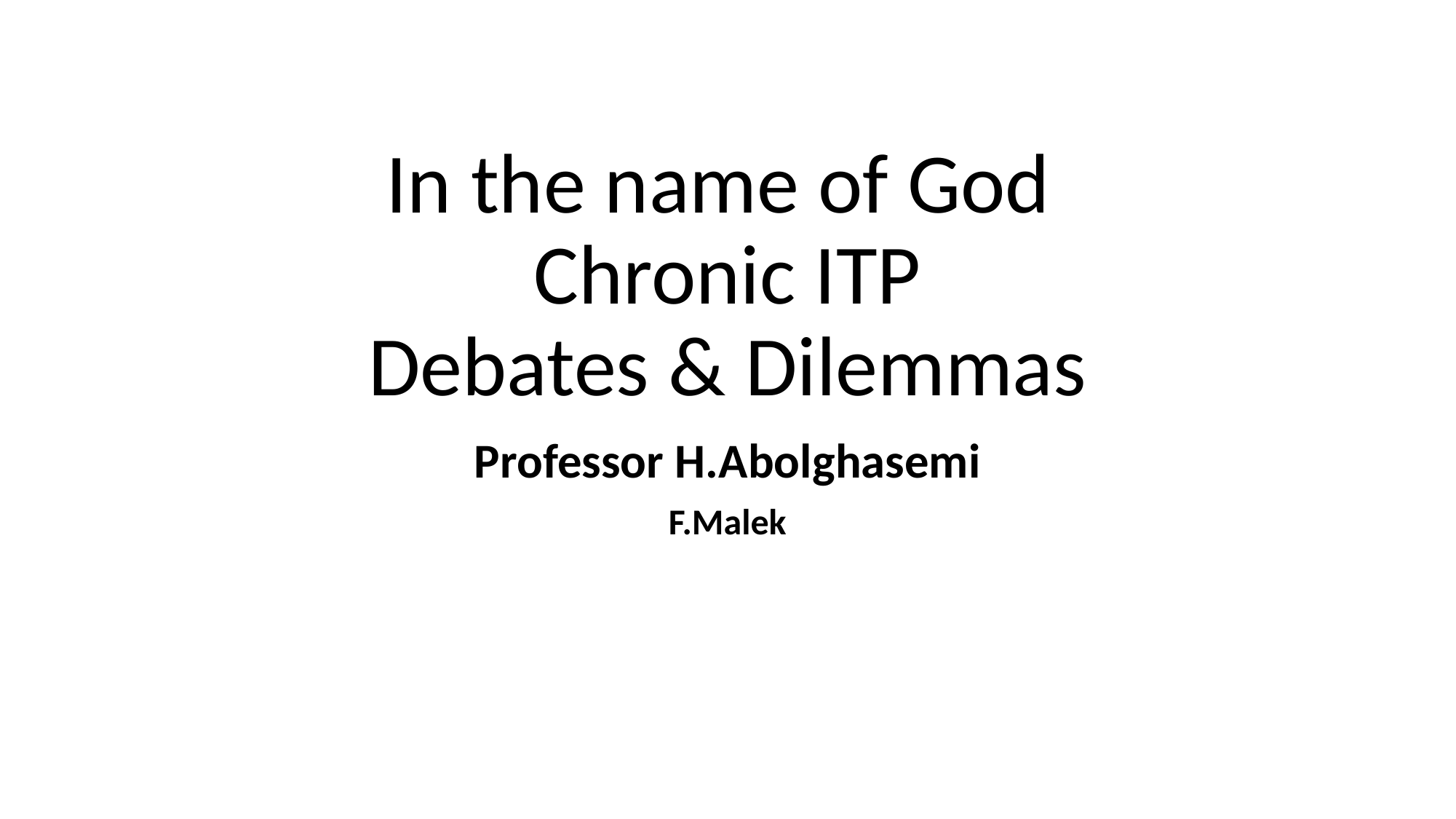

# In the name of God Chronic ITP Debates & Dilemmas
Professor H.Abolghasemi
F.Malek